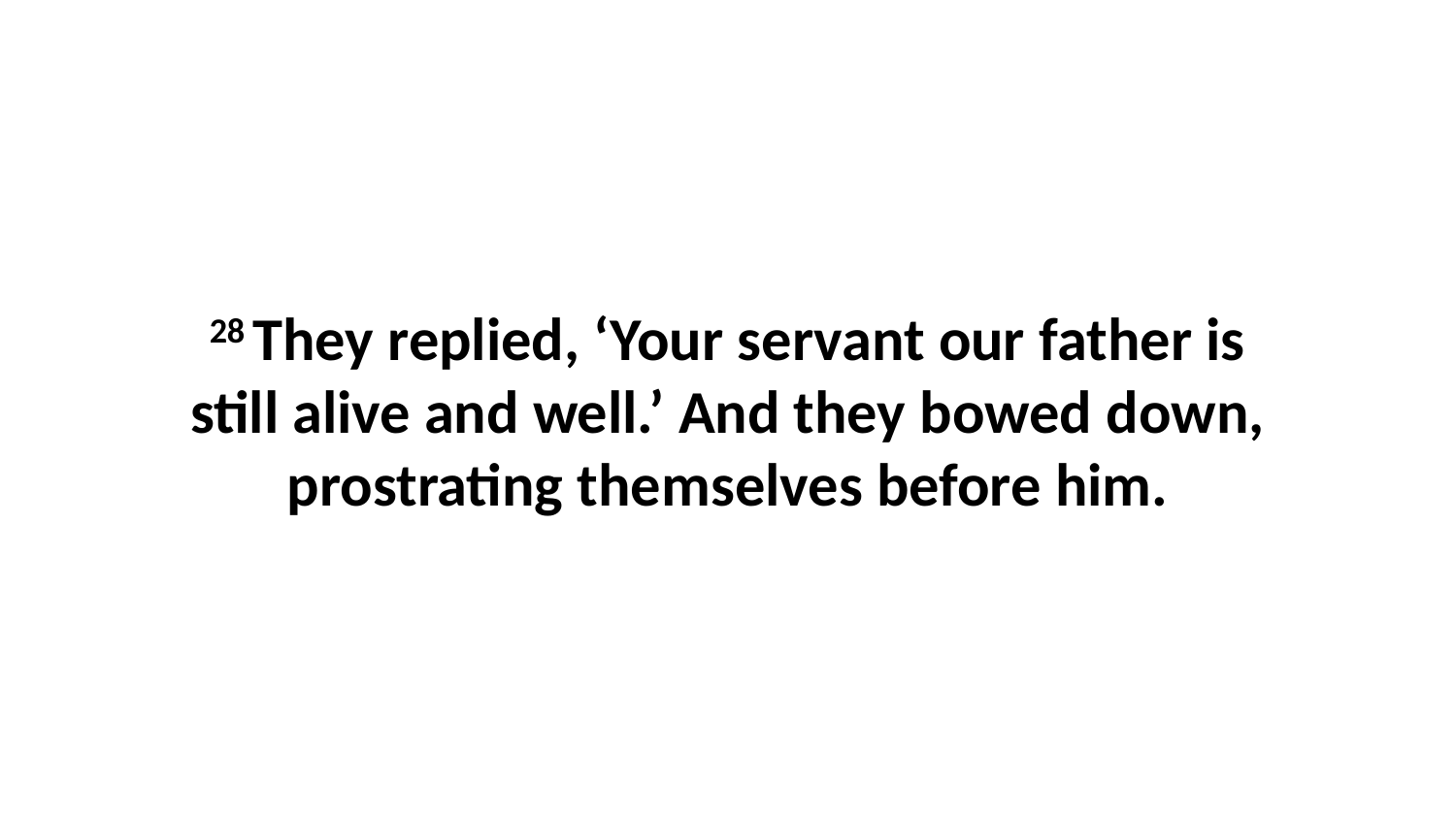

28 They replied, ‘Your servant our father is still alive and well.’ And they bowed down, prostrating themselves before him.